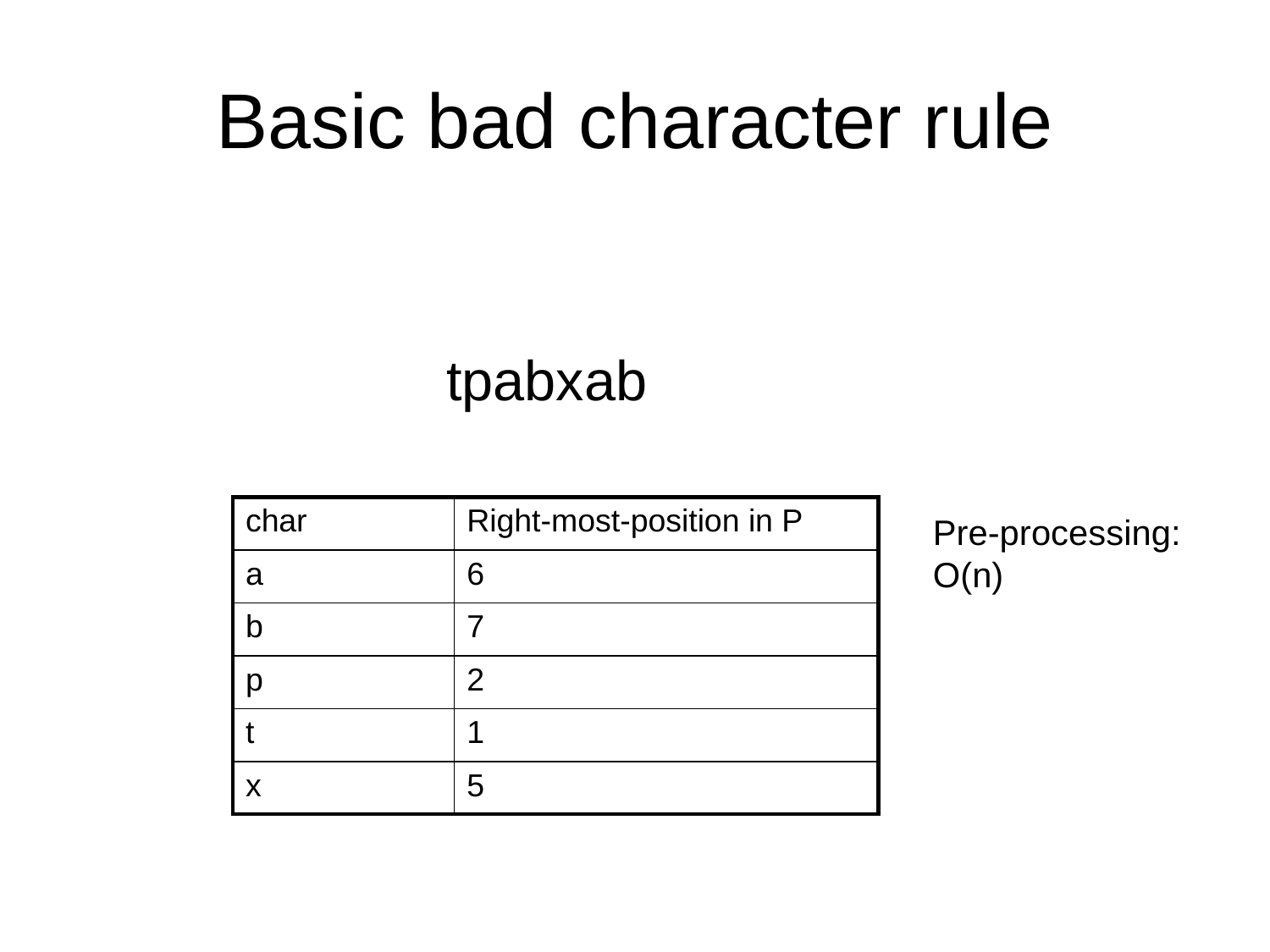

# Basic bad character rule
tpabxab
| char | Right-most-position in P |
| --- | --- |
| a | 6 |
| b | 7 |
| p | 2 |
| t | 1 |
| x | 5 |
Pre-processing:
O(n)